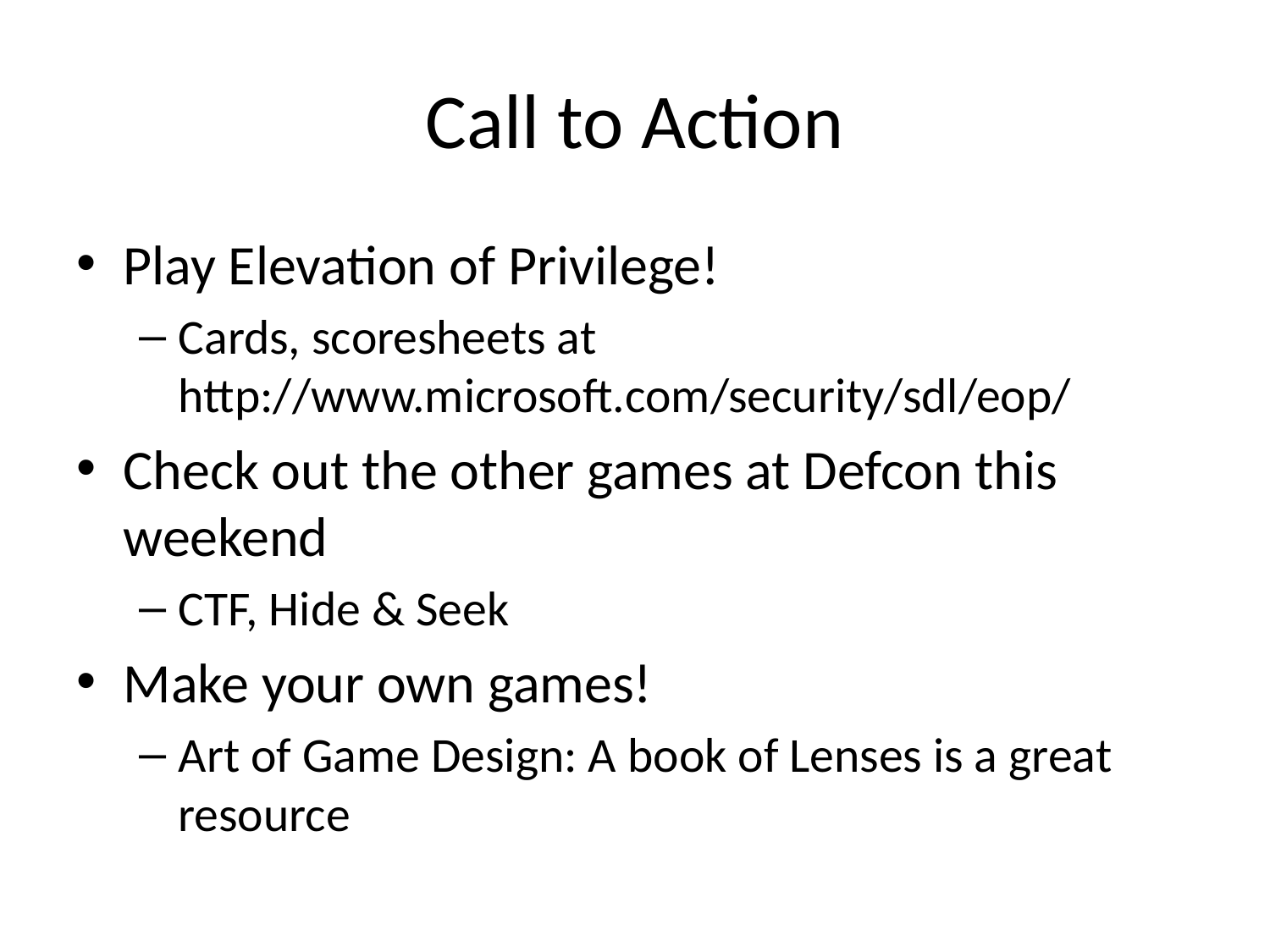

# Call to Action
Play Elevation of Privilege!
Cards, scoresheets at http://www.microsoft.com/security/sdl/eop/
Check out the other games at Defcon this weekend
CTF, Hide & Seek
Make your own games!
Art of Game Design: A book of Lenses is a great resource